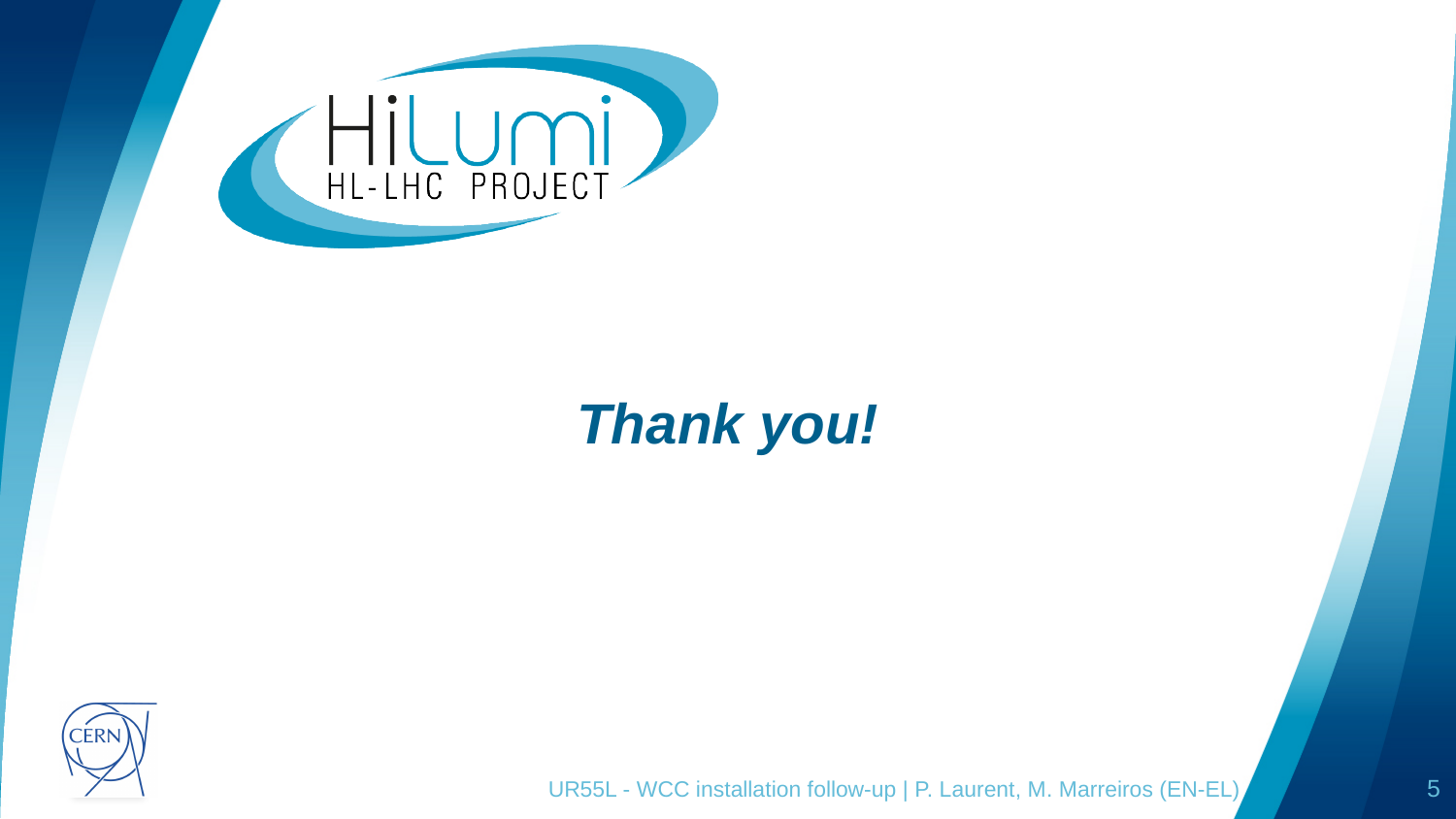

# Thank you!
UR55L - WCC installation follow-up | P. Laurent, M. Marreiros (EN-EL)
5